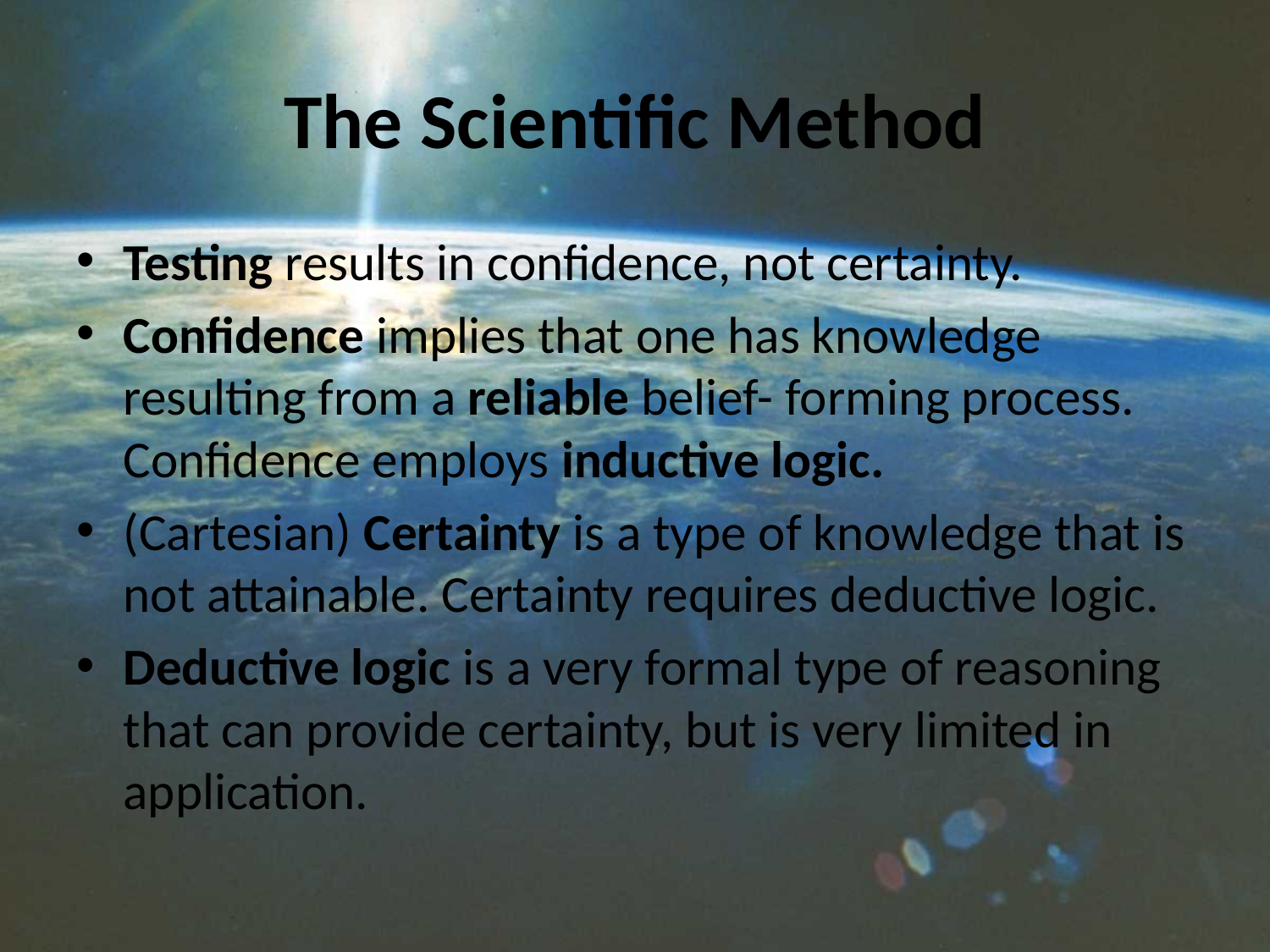

# The Scientific Method
Testing results in confidence, not certainty.
Confidence implies that one has knowledge resulting from a reliable belief- forming process. Confidence employs inductive logic.
(Cartesian) Certainty is a type of knowledge that is not attainable. Certainty requires deductive logic.
Deductive logic is a very formal type of reasoning that can provide certainty, but is very limited in application.